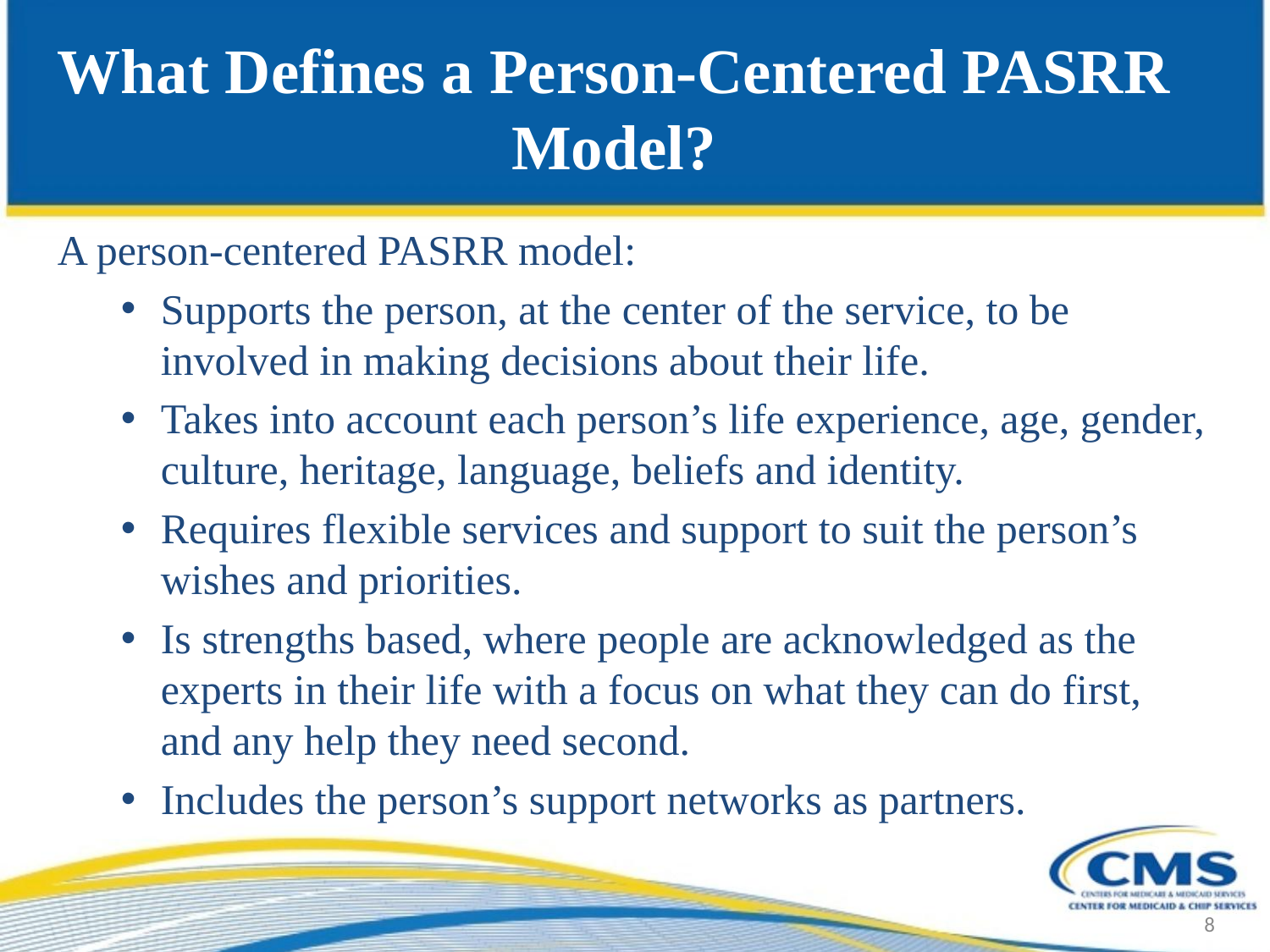

# What Defines a Person-Centered PASRR Model?
A person-centered PASRR model:
Supports the person, at the center of the service, to be involved in making decisions about their life.
Takes into account each person’s life experience, age, gender, culture, heritage, language, beliefs and identity.
Requires flexible services and support to suit the person’s wishes and priorities.
Is strengths based, where people are acknowledged as the experts in their life with a focus on what they can do first, and any help they need second.
Includes the person’s support networks as partners.
8